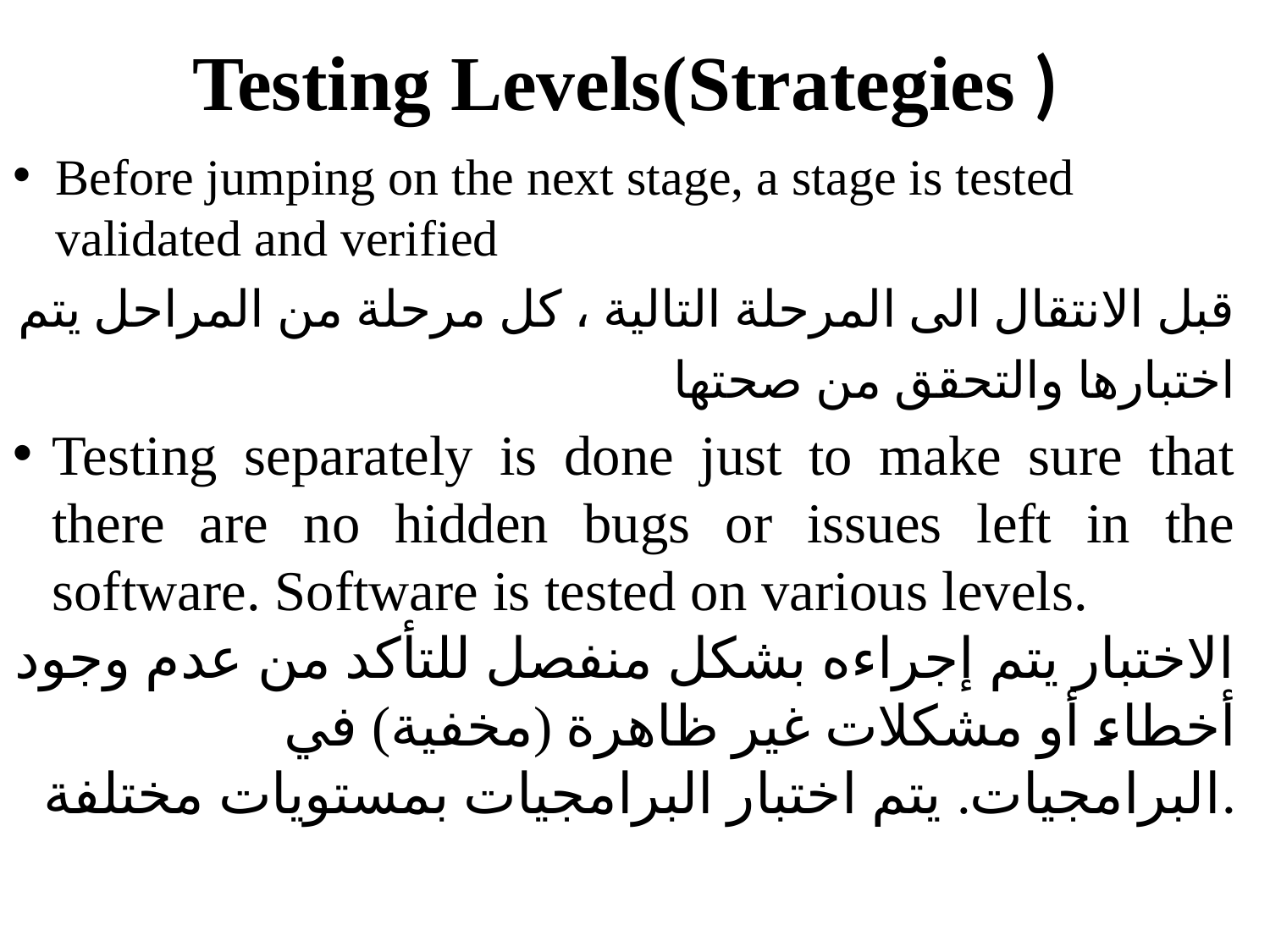

# Testing Levels(Strategies )
Before jumping on the next stage, a stage is tested validated and verified
قبل الانتقال الى المرحلة التالية ، كل مرحلة من المراحل يتم
	   	           اختبارها والتحقق من صحتها
Testing separately is done just to make sure that there are no hidden bugs or issues left in the software. Software is tested on various levels.
الاختبار يتم إجراءه بشكل منفصل للتأكد من عدم وجود أخطاء أو مشكلات غير ظاهرة (مخفية) في البرامجيات. يتم اختبار البرامجيات بمستويات مختلفة.